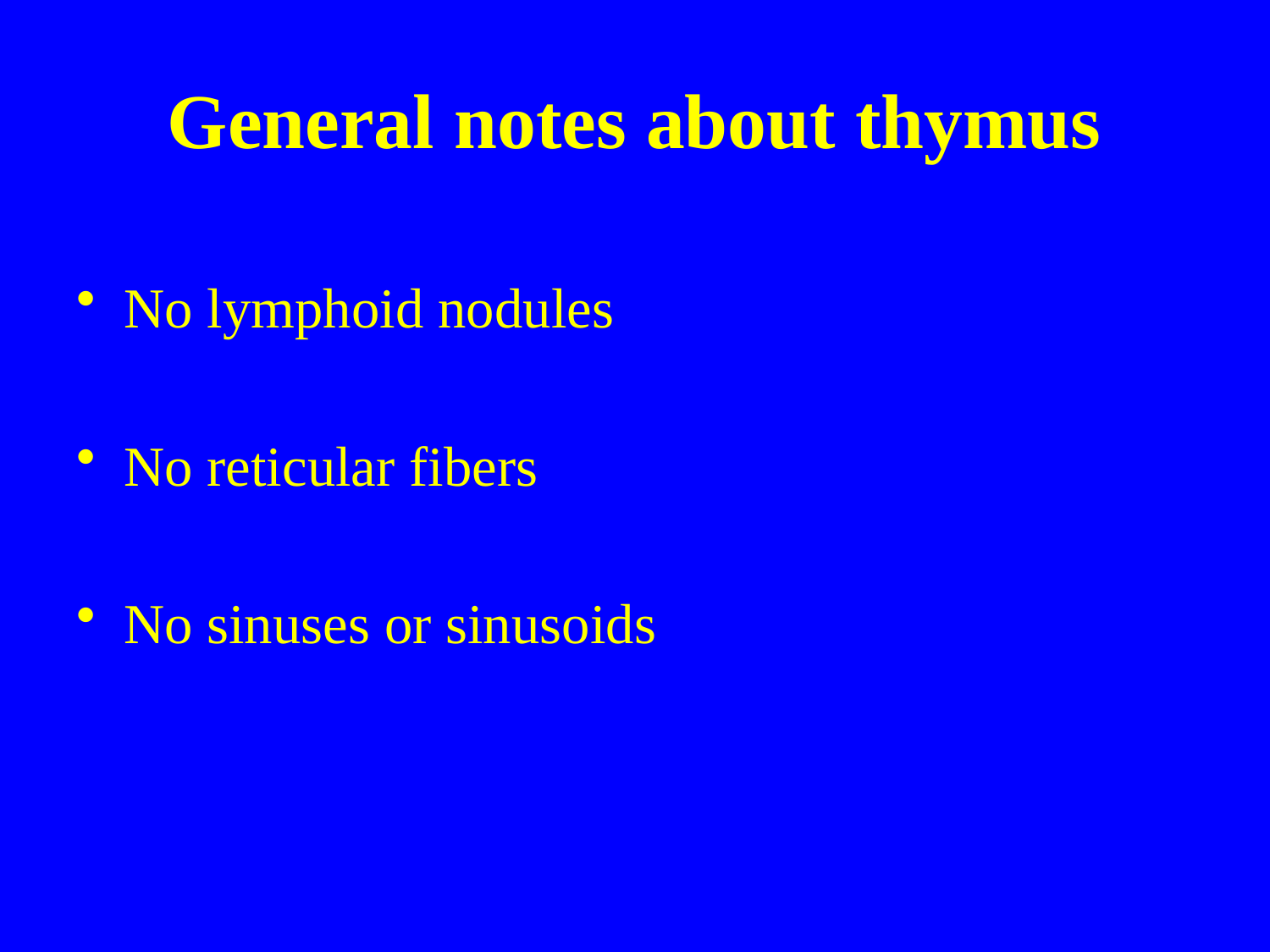

# General notes about thymus

No lymphoid nodules

No reticular fibers

No sinuses or sinusoids